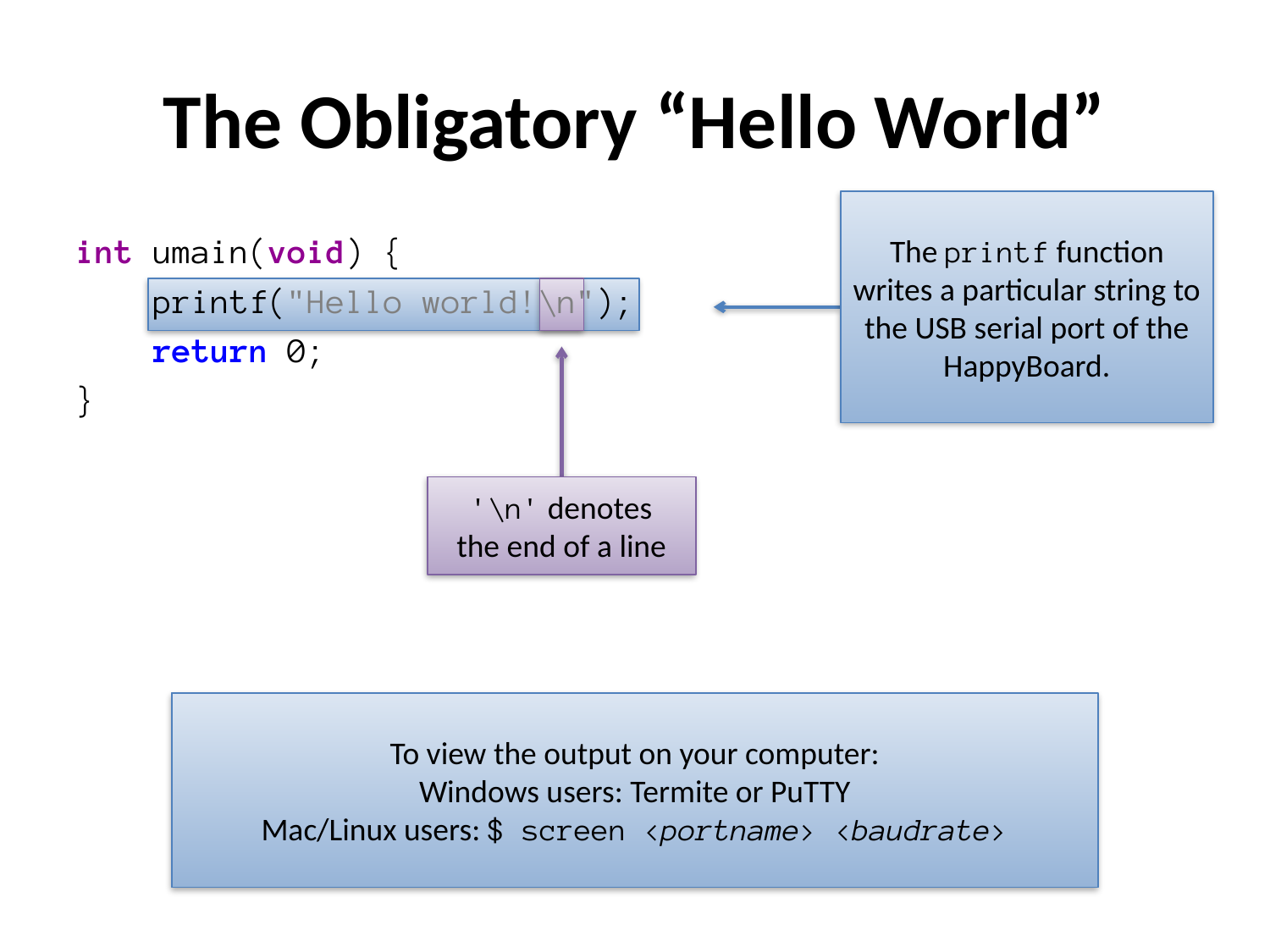

# The Obligatory “Hello World”
The printf function writes a particular string to the USB serial port of the HappyBoard.
int umain(void) {
    printf("Hello world!\n");
    return 0;
}

'\n' denotes
the end of a line
To view the output on your computer:
Windows users: Termite or PuTTY
Mac/Linux users: $ screen <portname> <baudrate>